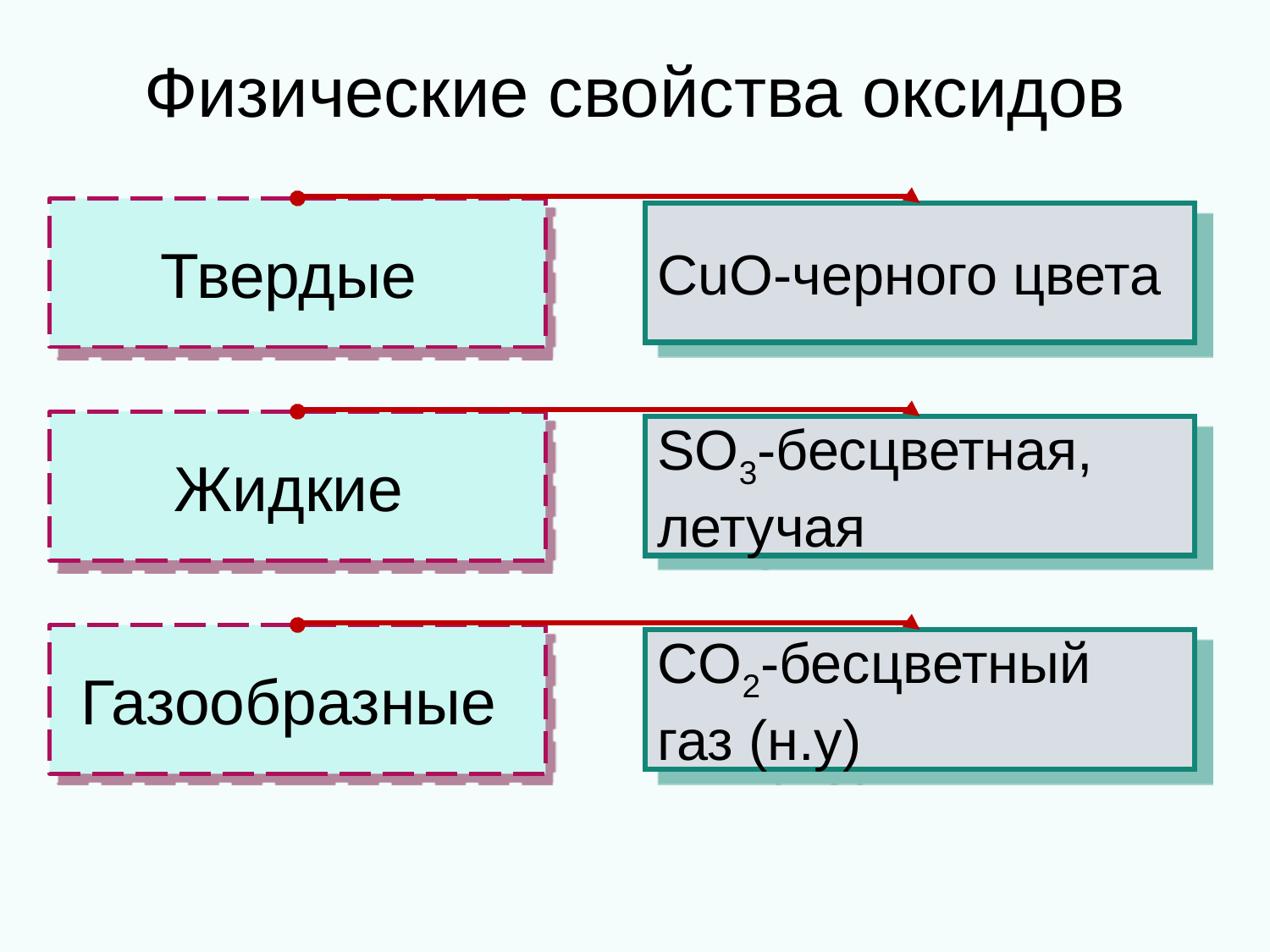

Физические свойства оксидов
Твердые
CuO-черного цвета
Жидкие
SO3-бесцветная,
летучая
Газообразные
CO2-бесцветный
газ (н.у)